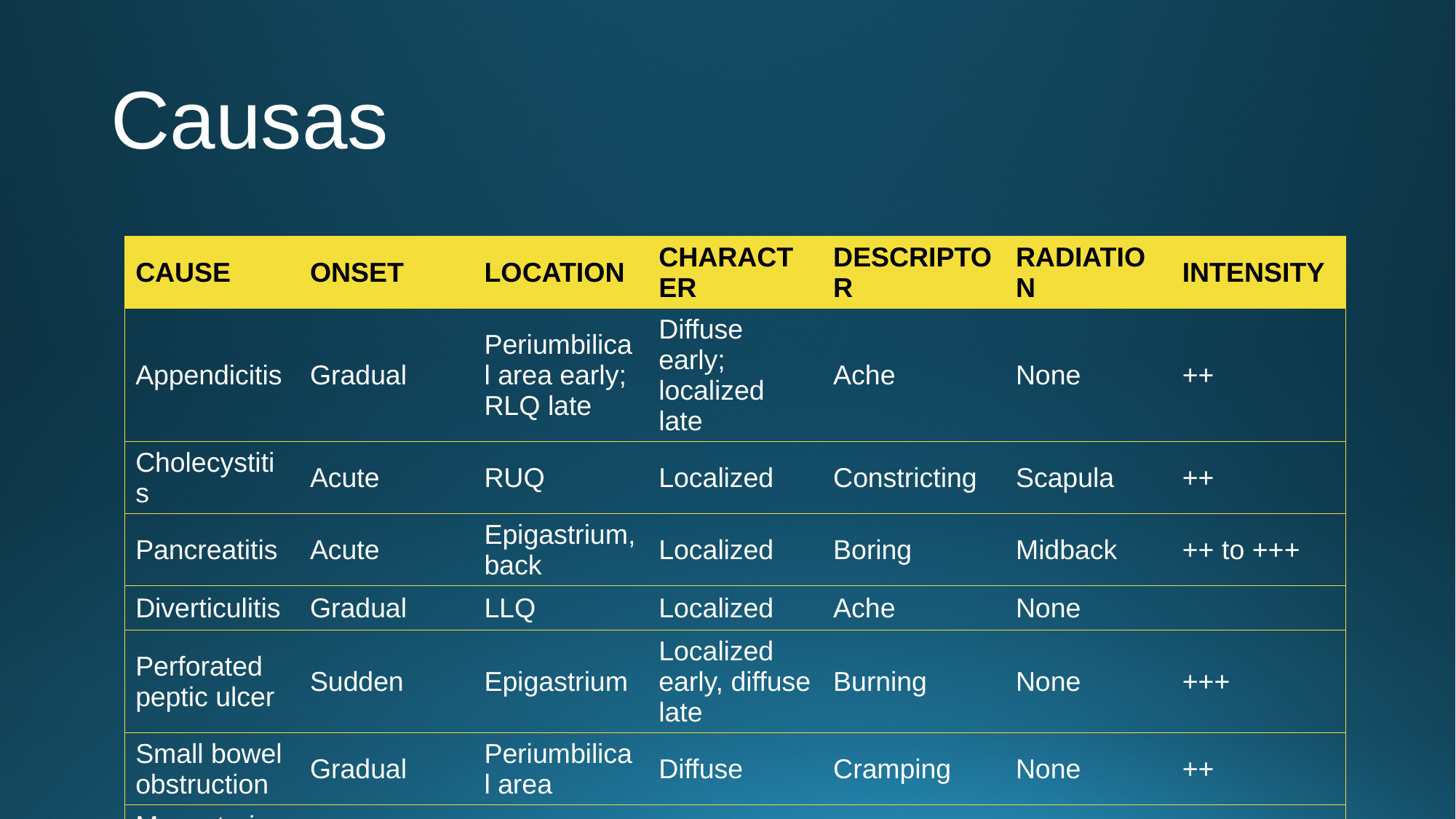

# Causas
| CAUSE | ONSET | LOCATION | CHARACTER | DESCRIPTOR | RADIATION | INTENSITY |
| --- | --- | --- | --- | --- | --- | --- |
| Appendicitis | Gradual | Periumbilical area early; RLQ late | Diffuse early; localized late | Ache | None | ++ |
| Cholecystitis | Acute | RUQ | Localized | Constricting | Scapula | ++ |
| Pancreatitis | Acute | Epigastrium, back | Localized | Boring | Midback | ++ to +++ |
| Diverticulitis | Gradual | LLQ | Localized | Ache | None |  |
| Perforated peptic ulcer | Sudden | Epigastrium | Localized early, diffuse late | Burning | None | +++ |
| Small bowel obstruction | Gradual | Periumbilical area | Diffuse | Cramping | None | ++ |
| Mesenteric ischemia, infarction | Sudden | Periumbilical area | Diffuse | Agonizing | None | +++ |
| Ruptured abdominal aortic aneurysm | Sudden | Abdomen, back, flank | Diffuse | Tearing | None | +++ |
| Gastroenteritis | Gradual | Periumbilical area | Diffuse | Spasmodic | None | + to ++ |
| Pelvic inflammatory disease | Gradual | Either LQ, pelvis | Localized | Ache | Upper thigh | ++ |
| Ruptured ectopic pregnancy | Sudden | Either LQ, pelvis | Localized | Sharp | None | ++ |